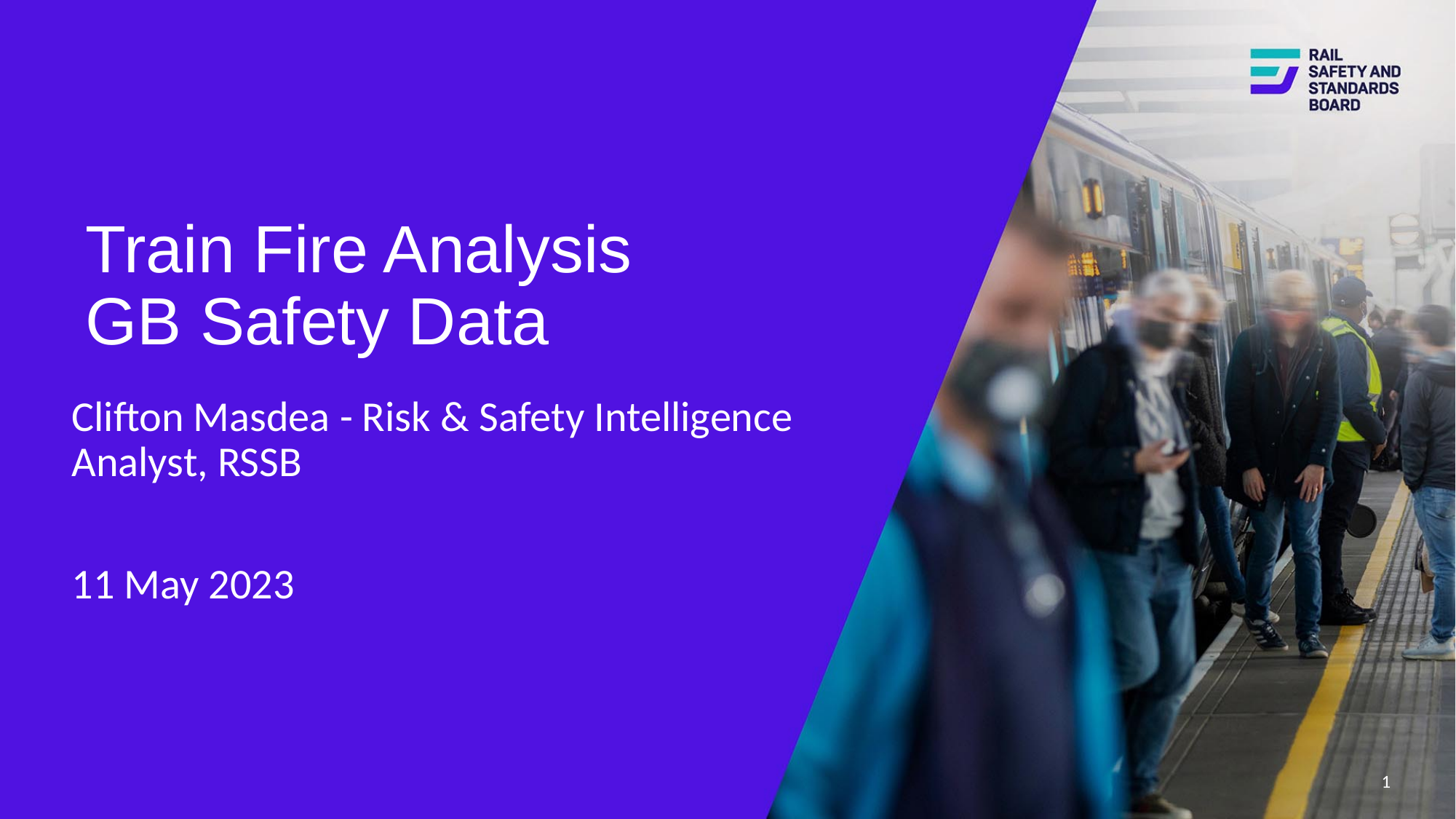

# Train Fire Analysis GB Safety Data
Clifton Masdea - Risk & Safety Intelligence Analyst, RSSB

11 May 2023
1